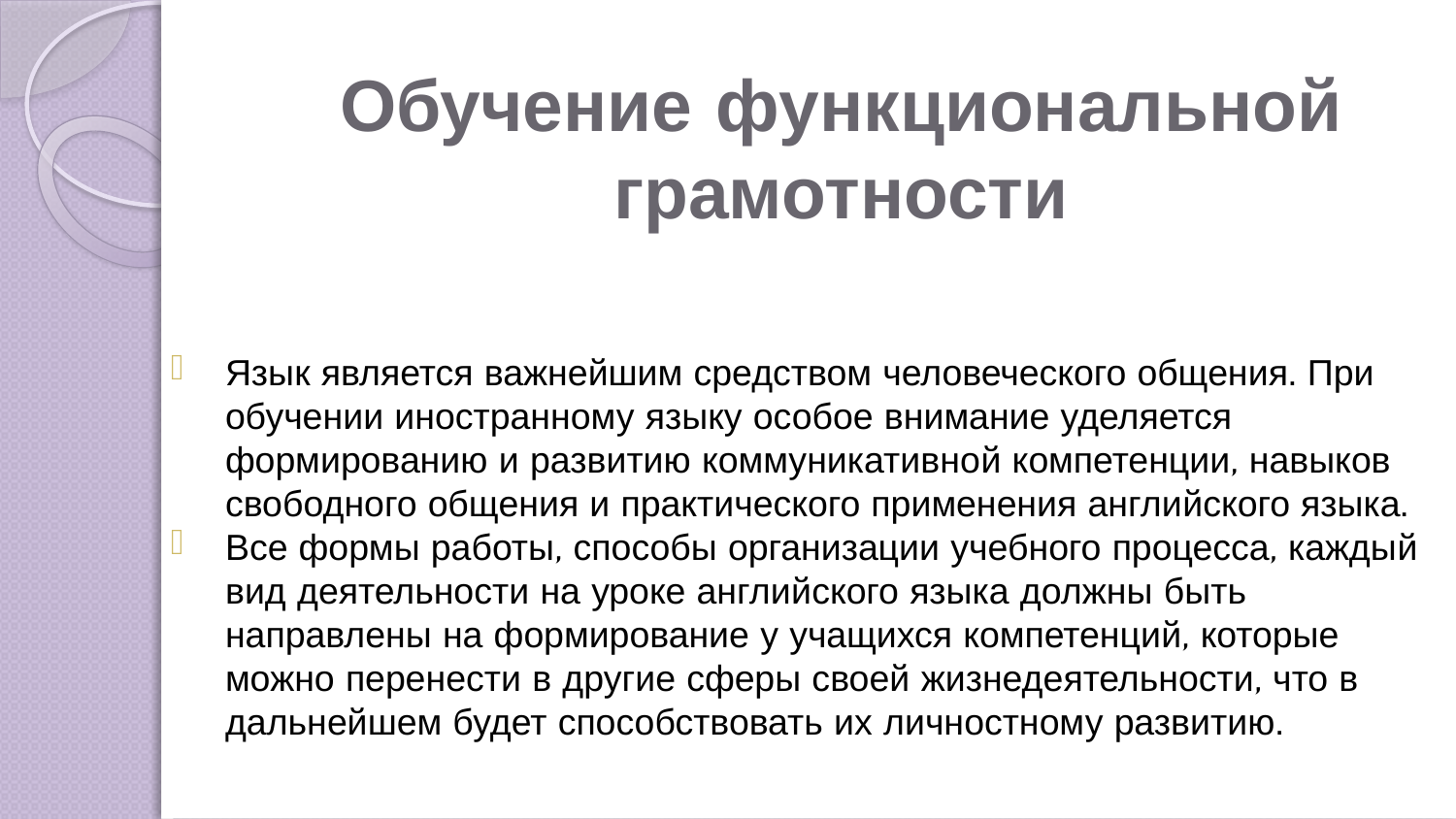

Обучение функциональной
грамотности

Язык является важнейшим средством человеческого общения. При обучении иностранному языку особое внимание уделяется формированию и развитию коммуникативной компетенции, навыков свободного общения и практического применения английского языка.
Все формы работы, способы организации учебного процесса, каждый вид деятельности на уроке английского языка должны быть направлены на формирование у учащихся компетенций, которые  можно перенести в другие сферы своей жизнедеятельности, что в дальнейшем будет способствовать их личностному развитию.